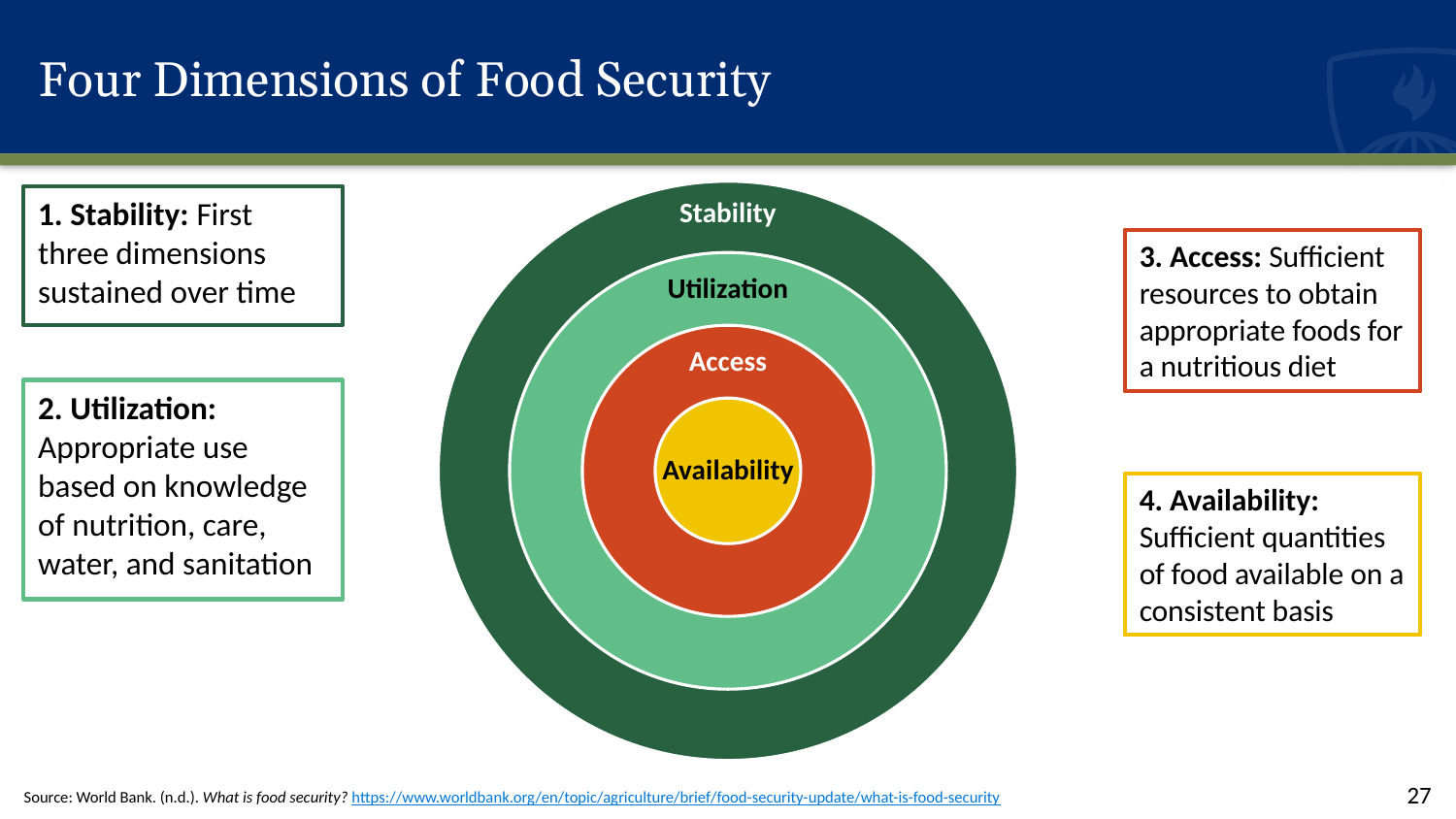

# Four Dimensions of Food Security
Stability
Utilization
Access
Availability
1. Stability: First three dimensions sustained over time
3. Access: Sufficient resources to obtain appropriate foods for a nutritious diet
2. Utilization: Appropriate use based on knowledge of nutrition, care, water, and sanitation
4. Availability: Sufficient quantities of food available on a consistent basis
Source: World Bank. (n.d.). What is food security? https://www.worldbank.org/en/topic/agriculture/brief/food-security-update/what-is-food-security
27